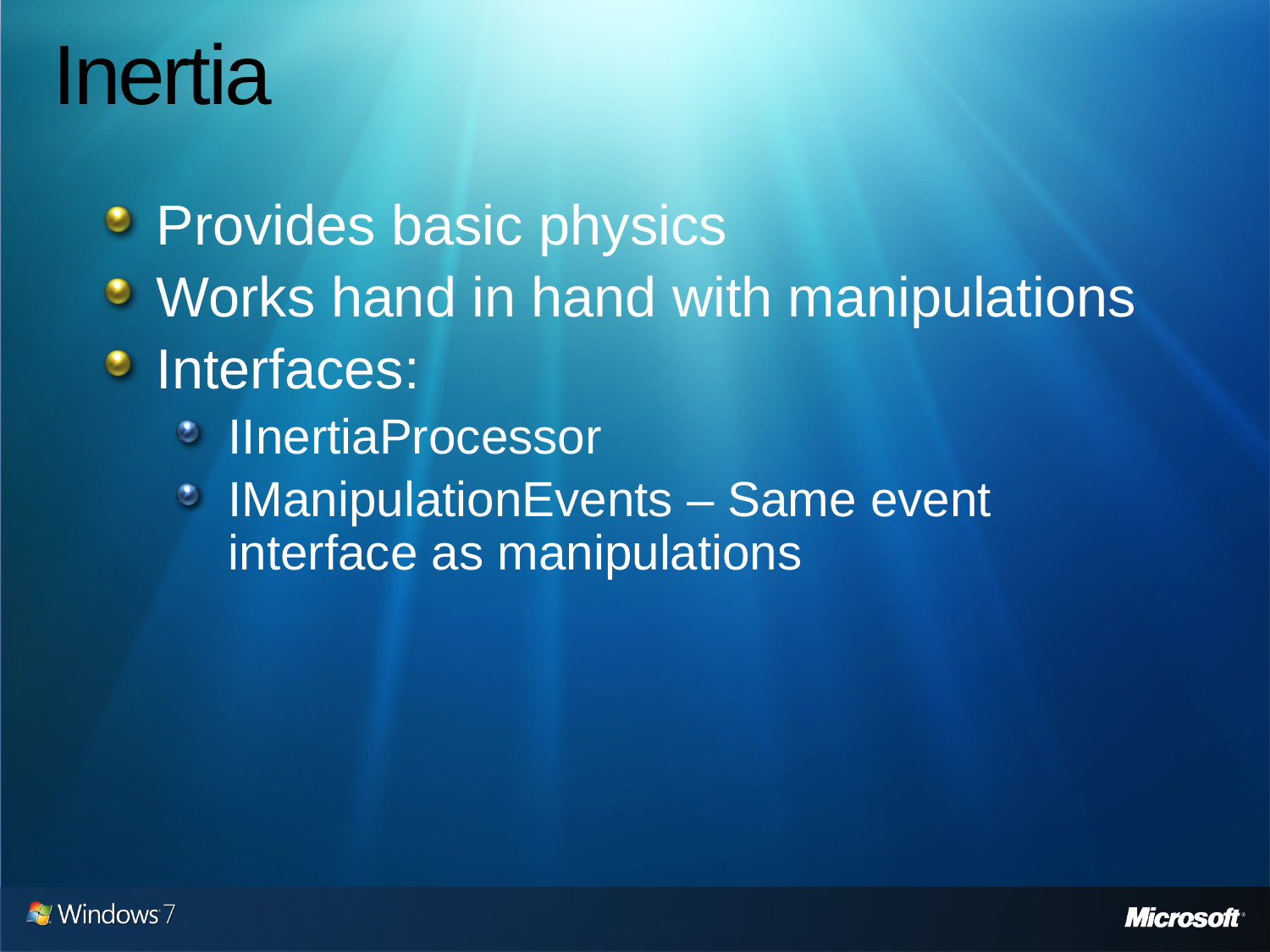

# Inertia
Provides basic physics
Works hand in hand with manipulations
Interfaces:
IInertiaProcessor
IManipulationEvents – Same event interface as manipulations